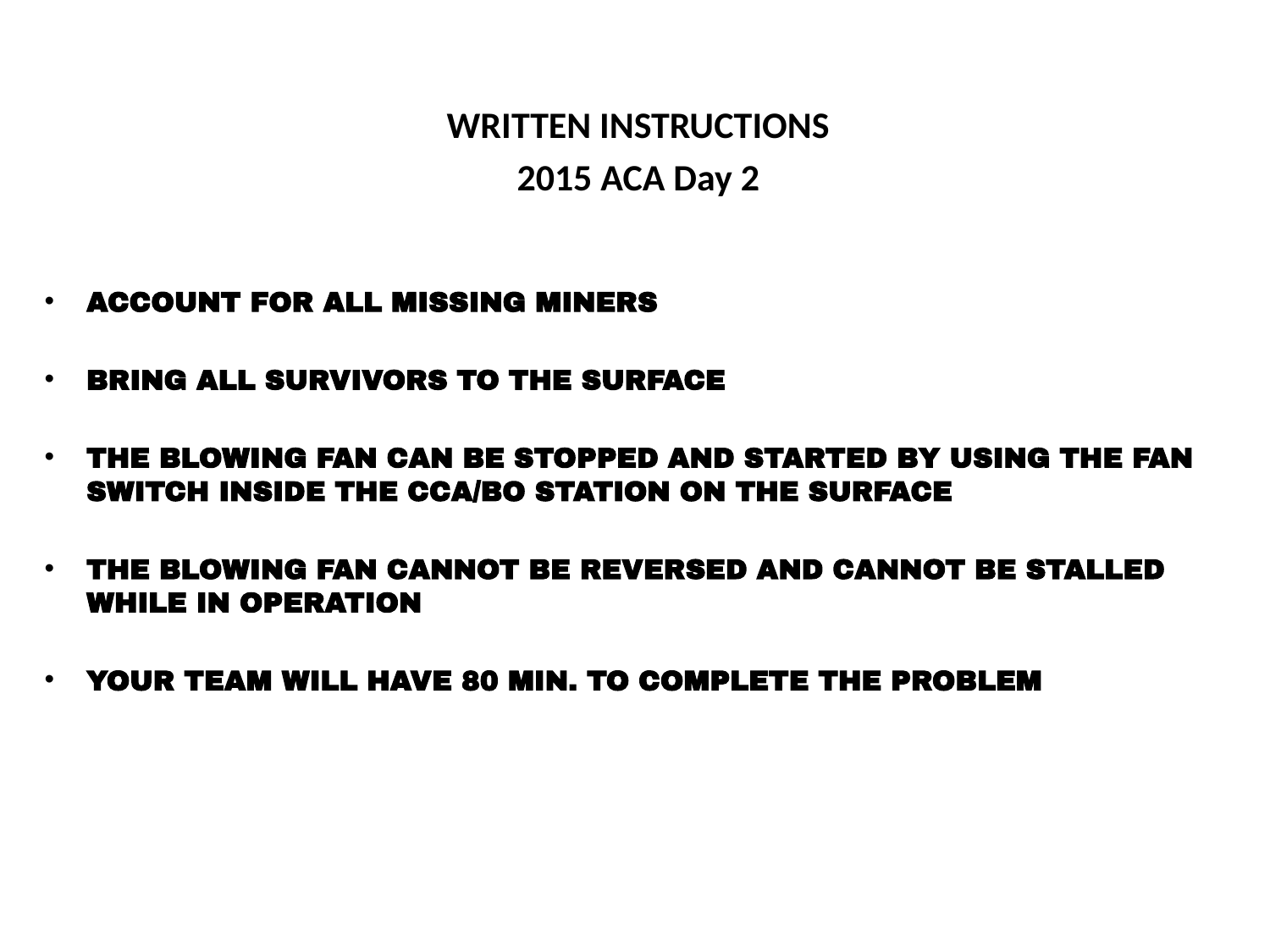

WRITTEN INSTRUCTIONS
2015 ACA Day 2

ACCOUNT FOR ALL MISSING MINERS

BRING ALL SURVIVORS TO THE SURFACE

THE BLOWING FAN CAN BE STOPPED AND STARTED BY USING THE FAN SWITCH INSIDE THE CCA/BO STATION ON THE SURFACE

THE BLOWING FAN CANNOT BE REVERSED AND CANNOT BE STALLED WHILE IN OPERATION

YOUR TEAM WILL HAVE 80 MIN. TO COMPLETE THE PROBLEM